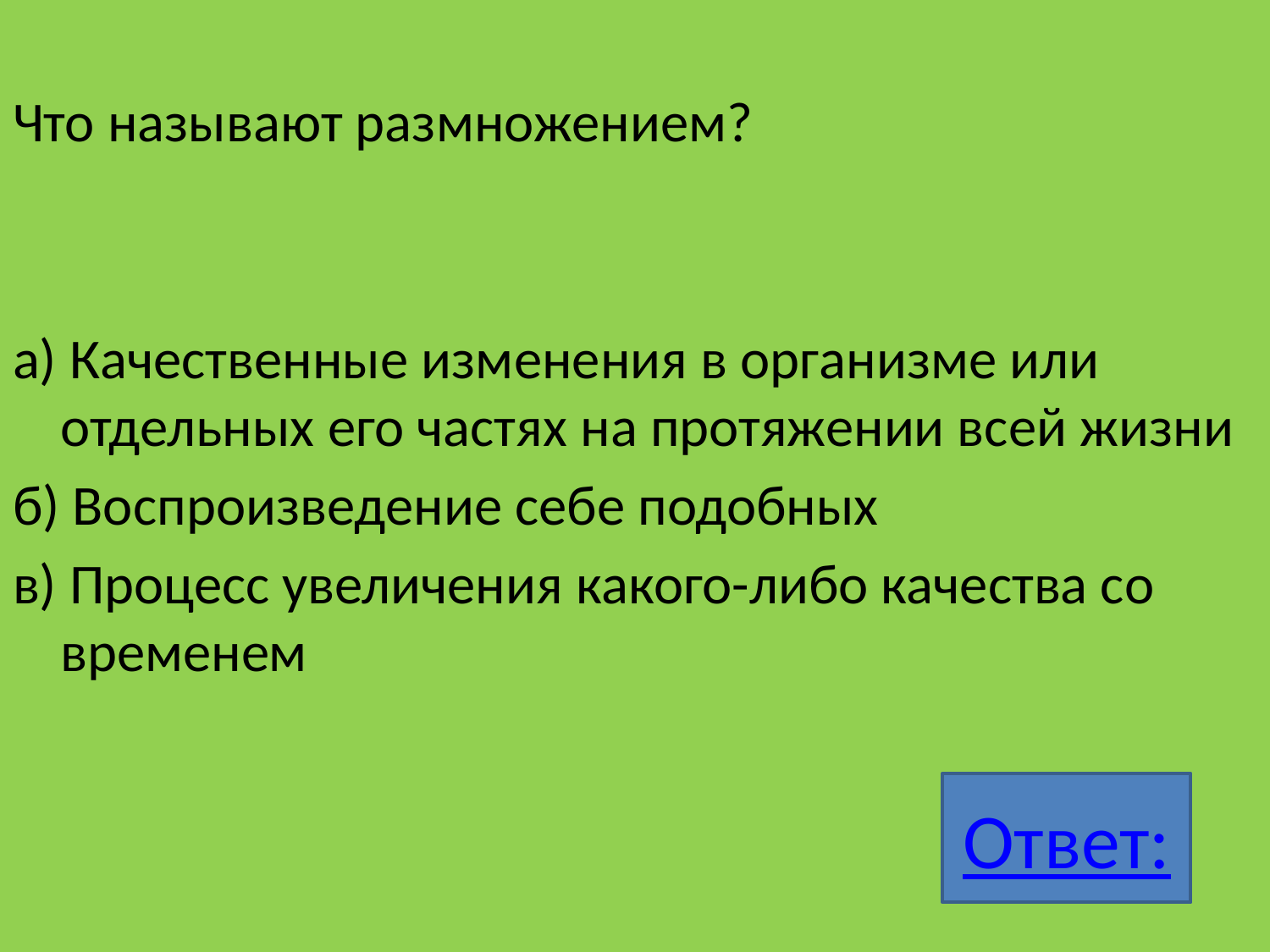

Что называют размножением?

а) Качественные изменения в организме или отдельных его частях на протяжении всей жизни
б) Воспроизведение себе подобных
в) Процесс увеличения какого-либо качества со временем
Ответ: